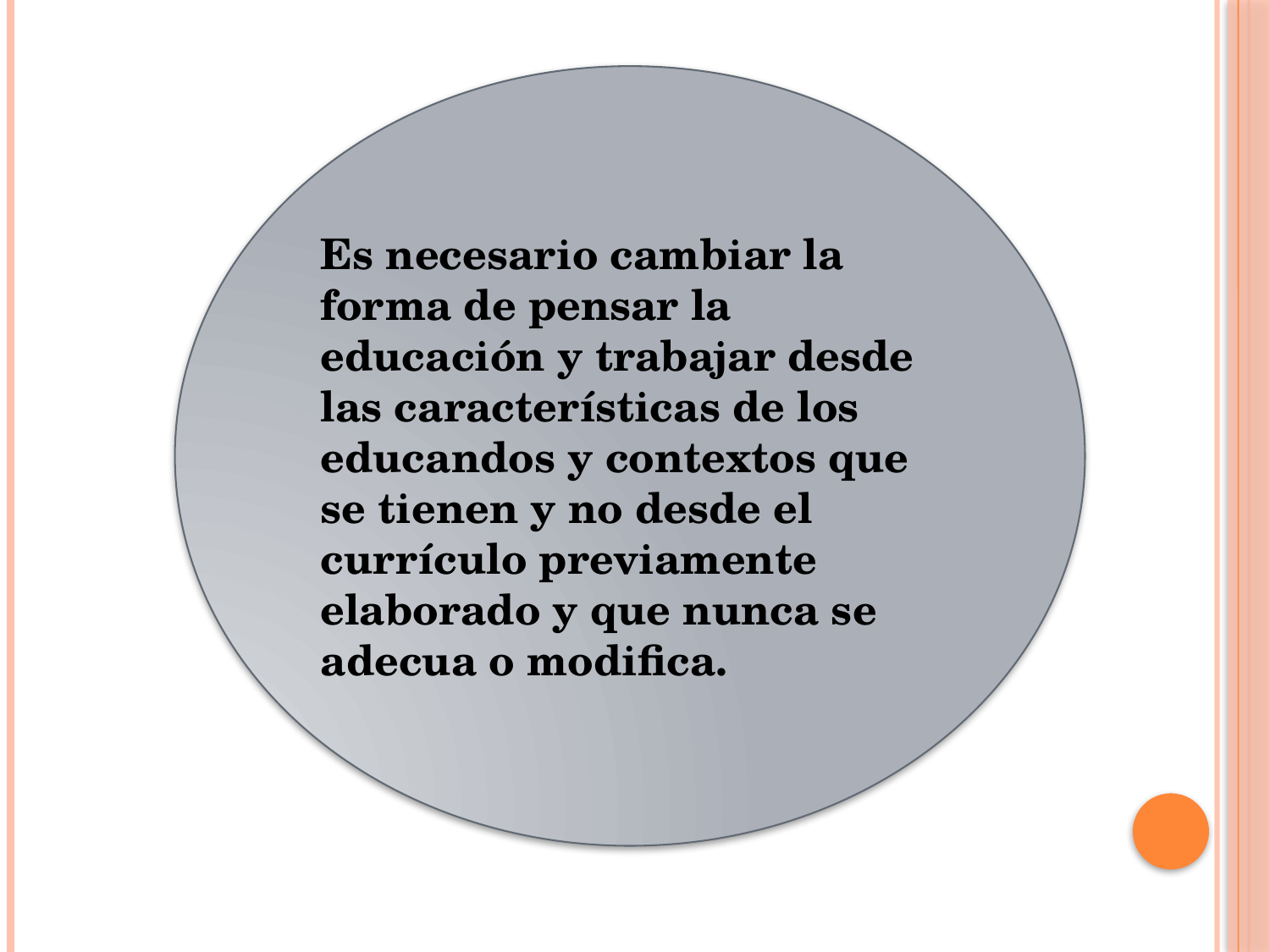

Es necesario cambiar la forma de pensar la educación y trabajar desde las características de los educandos y contextos que se tienen y no desde el currículo previamente elaborado y que nunca se adecua o modifica.